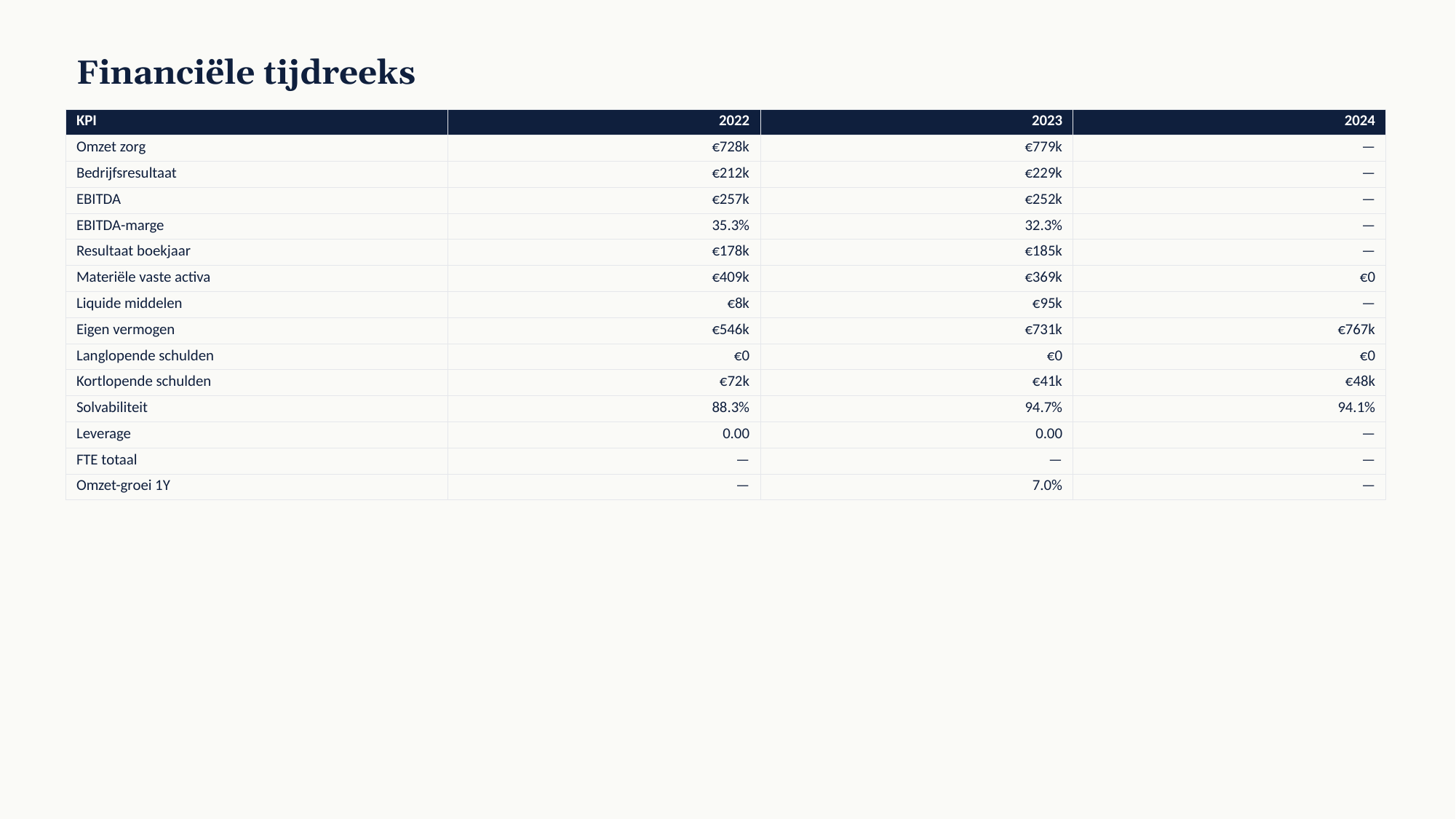

Financiële tijdreeks
| KPI | 2022 | 2023 | 2024 |
| --- | --- | --- | --- |
| Omzet zorg | €728k | €779k | — |
| Bedrijfsresultaat | €212k | €229k | — |
| EBITDA | €257k | €252k | — |
| EBITDA-marge | 35.3% | 32.3% | — |
| Resultaat boekjaar | €178k | €185k | — |
| Materiële vaste activa | €409k | €369k | €0 |
| Liquide middelen | €8k | €95k | — |
| Eigen vermogen | €546k | €731k | €767k |
| Langlopende schulden | €0 | €0 | €0 |
| Kortlopende schulden | €72k | €41k | €48k |
| Solvabiliteit | 88.3% | 94.7% | 94.1% |
| Leverage | 0.00 | 0.00 | — |
| FTE totaal | — | — | — |
| Omzet-groei 1Y | — | 7.0% | — |